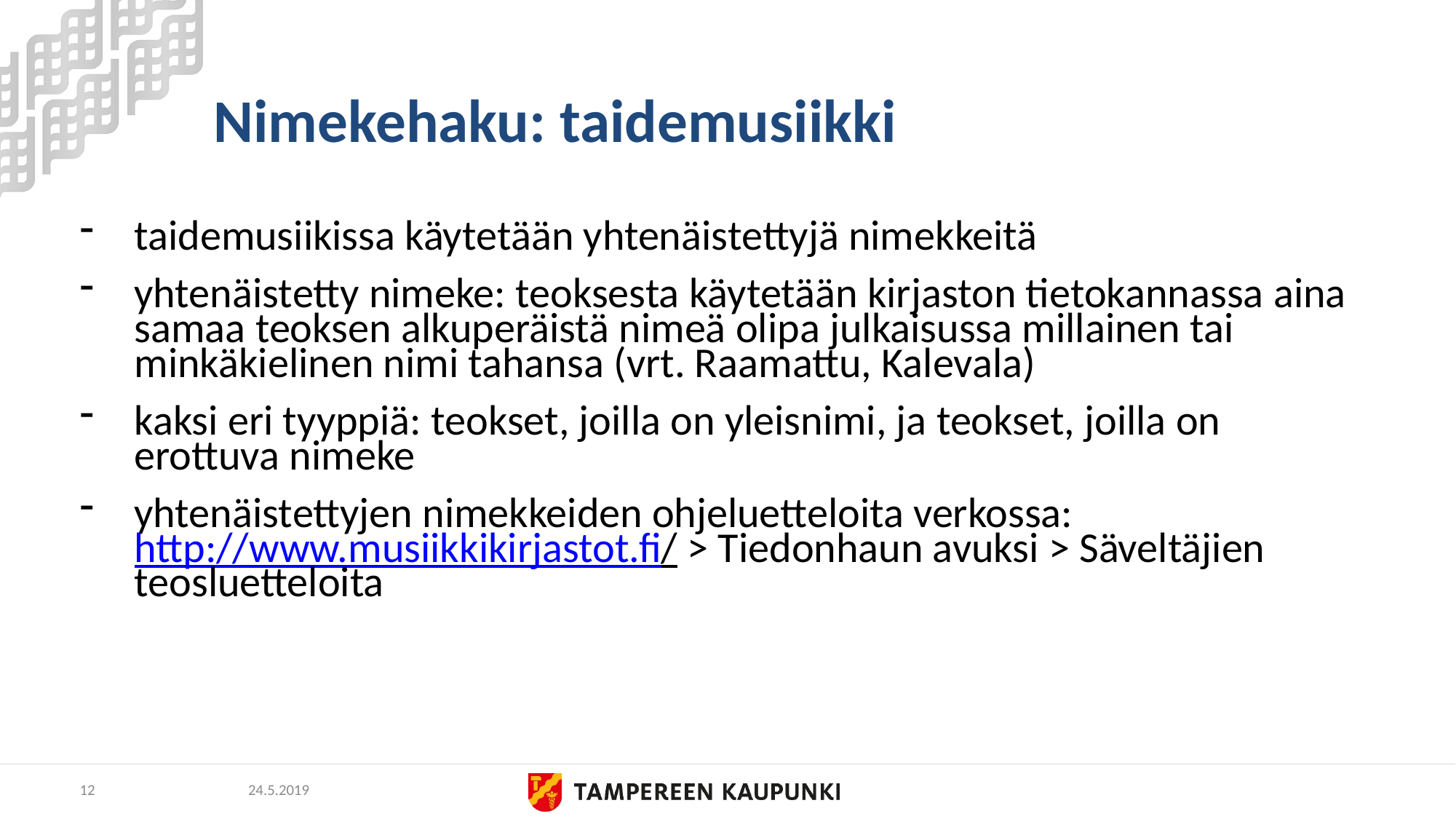

# Nimekehaku: taidemusiikki
taidemusiikissa käytetään yhtenäistettyjä nimekkeitä
yhtenäistetty nimeke: teoksesta käytetään kirjaston tietokannassa aina samaa teoksen alkuperäistä nimeä olipa julkaisussa millainen tai minkäkielinen nimi tahansa (vrt. Raamattu, Kalevala)
kaksi eri tyyppiä: teokset, joilla on yleisnimi, ja teokset, joilla on erottuva nimeke
yhtenäistettyjen nimekkeiden ohjeluetteloita verkossa: http://www.musiikkikirjastot.fi/ > Tiedonhaun avuksi > Säveltäjien teosluetteloita
12
24.5.2019